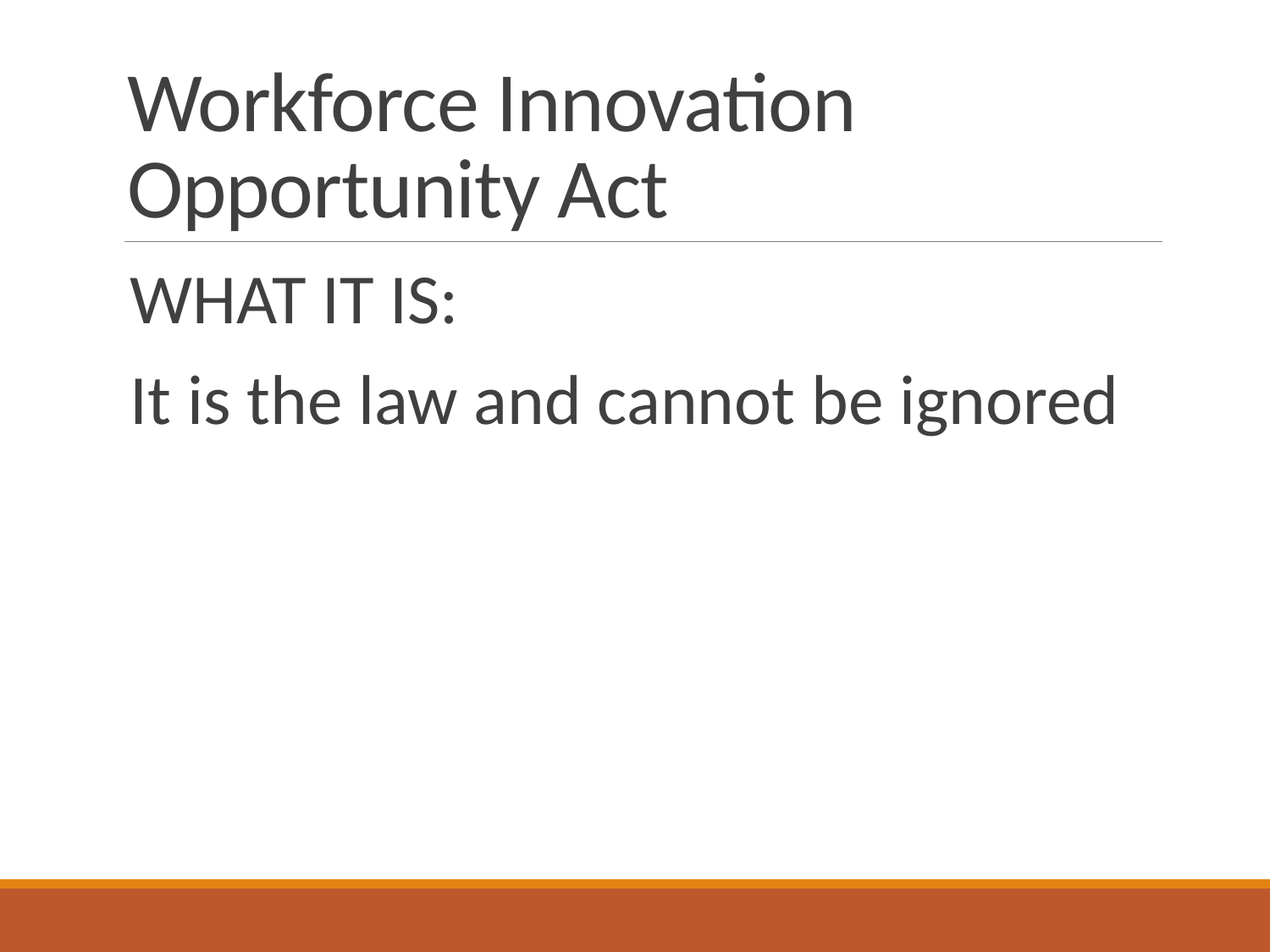

# Workforce Innovation Opportunity Act
WHAT IT IS:
It is the law and cannot be ignored